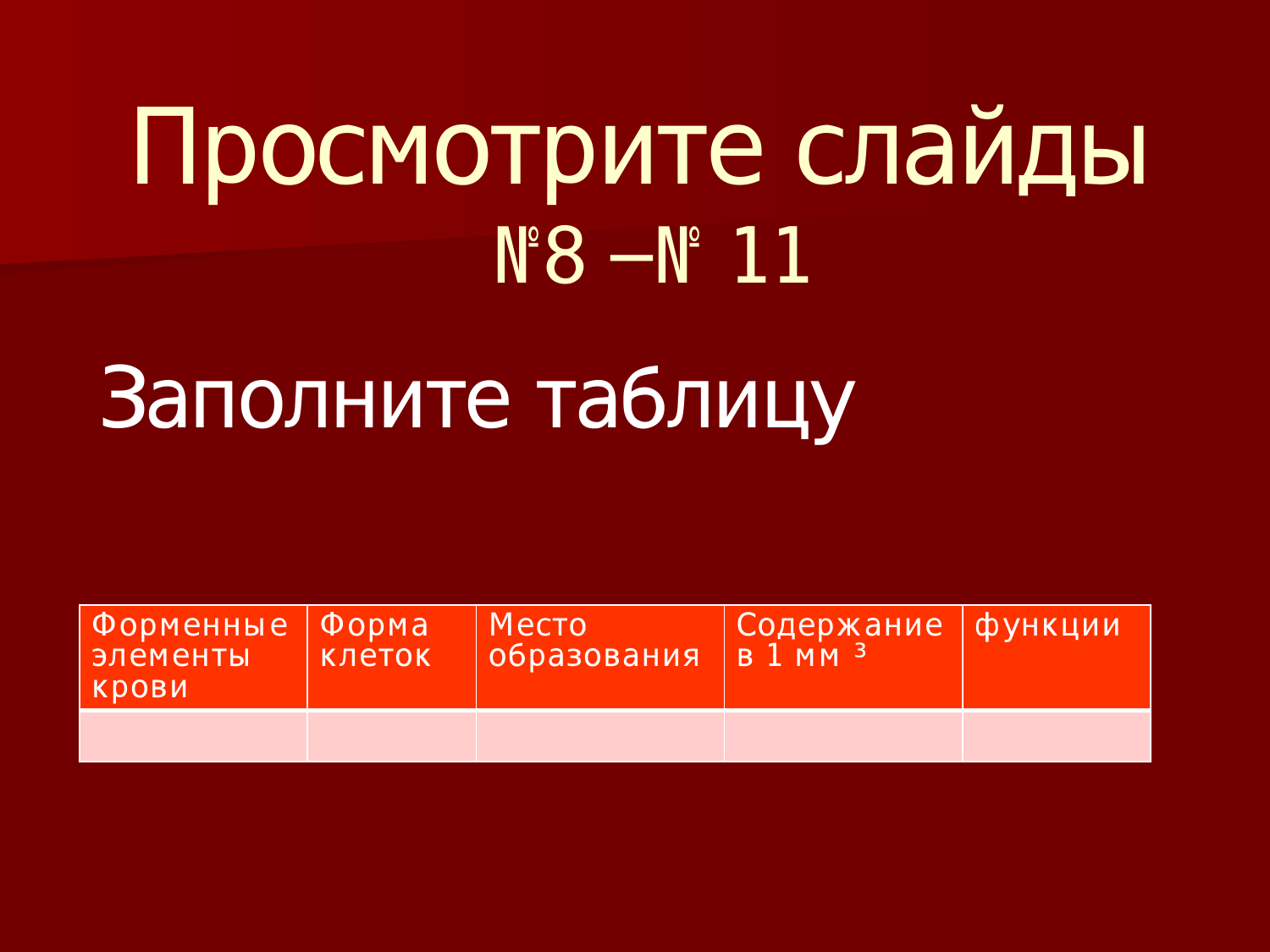

# Просмотрите слайды №8 –№ 11
Заполните таблицу
| Форменные элементы крови | Форма клеток | Место образования | Содержание в 1 мм ³ | функции |
| --- | --- | --- | --- | --- |
|  |  |  |  |  |